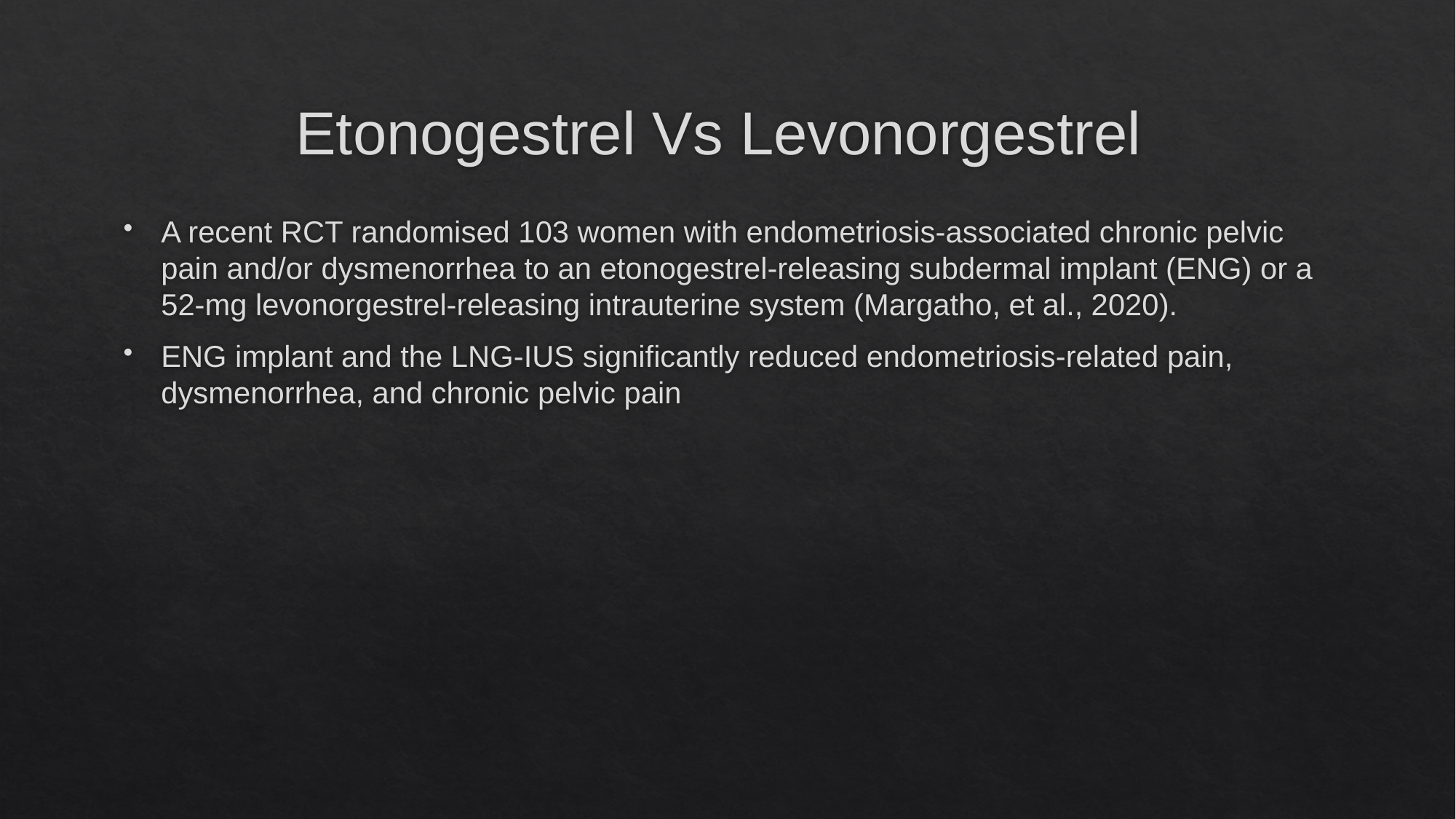

# Etonogestrel Vs Levonorgestrel
A recent RCT randomised 103 women with endometriosis-associated chronic pelvic pain and/or dysmenorrhea to an etonogestrel-releasing subdermal implant (ENG) or a 52-mg levonorgestrel-releasing intrauterine system (Margatho, et al., 2020).
ENG implant and the LNG-IUS significantly reduced endometriosis-related pain, dysmenorrhea, and chronic pelvic pain